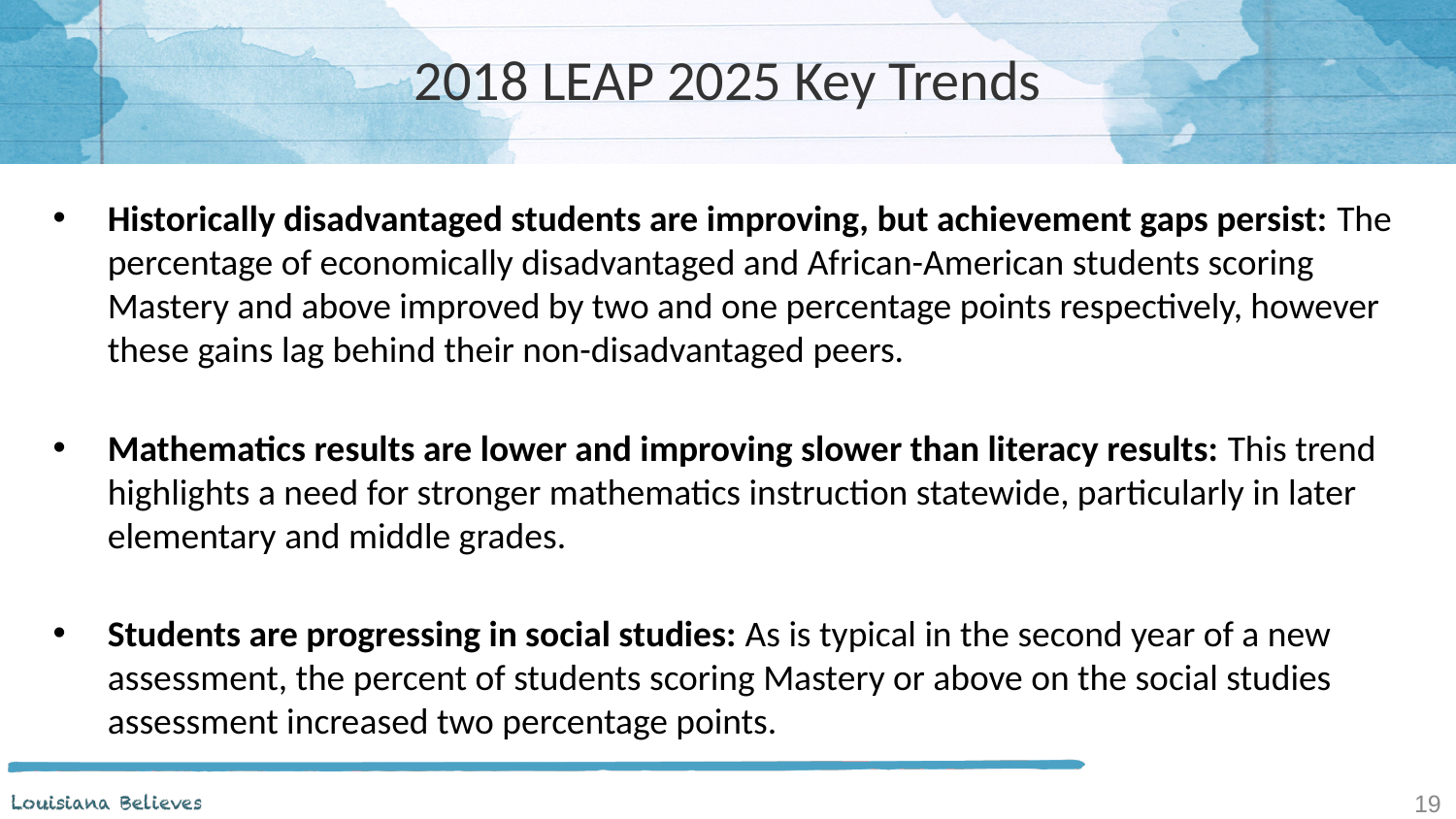

# 2018 LEAP 2025 Key Trends
Historically disadvantaged students are improving, but achievement gaps persist: The percentage of economically disadvantaged and African-American students scoring Mastery and above improved by two and one percentage points respectively, however these gains lag behind their non-disadvantaged peers.

Mathematics results are lower and improving slower than literacy results: This trend highlights a need for stronger mathematics instruction statewide, particularly in later elementary and middle grades.

Students are progressing in social studies: As is typical in the second year of a new assessment, the percent of students scoring Mastery or above on the social studies assessment increased two percentage points.

19